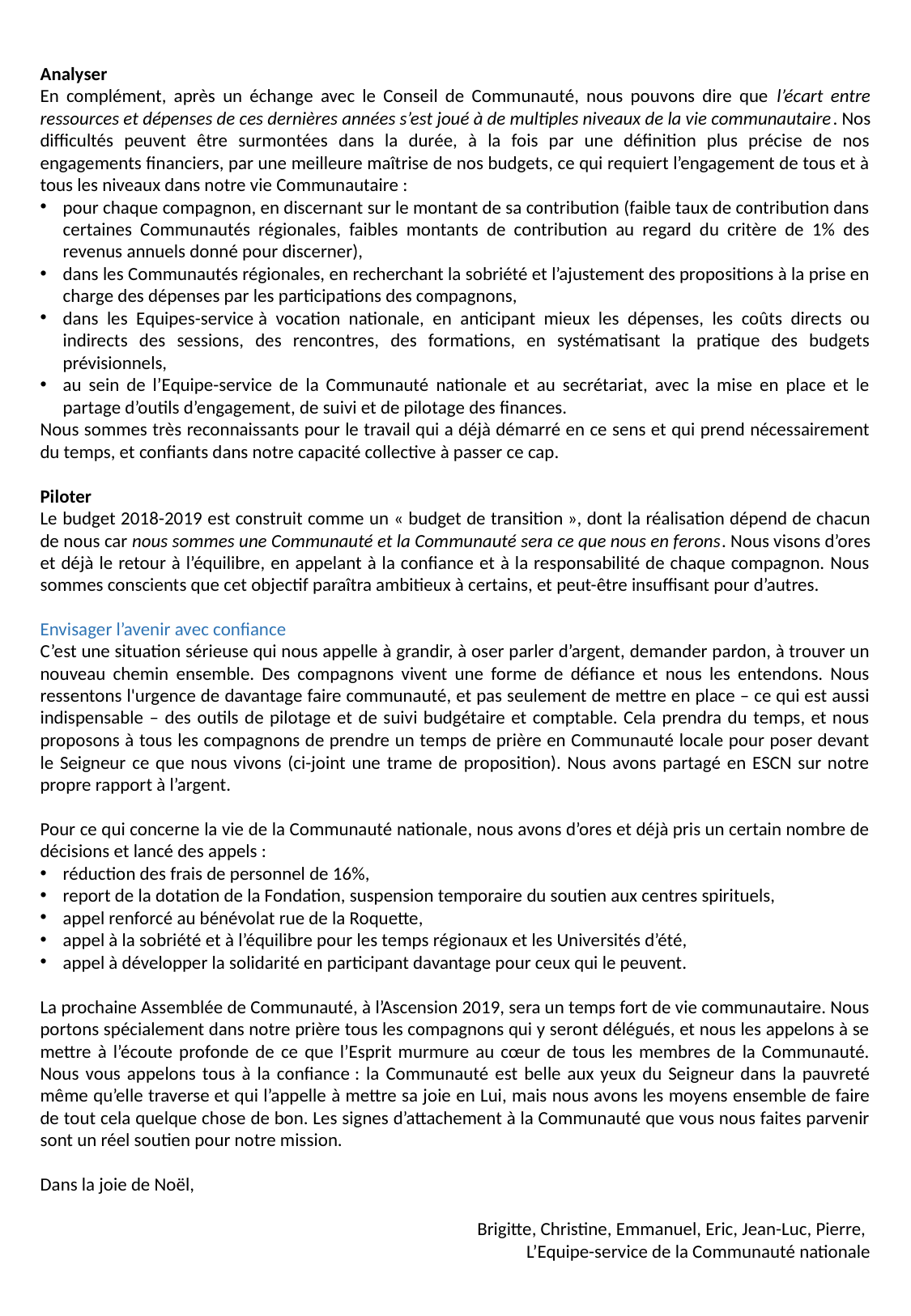

Analyser
En complément, après un échange avec le Conseil de Communauté, nous pouvons dire que l’écart entre ressources et dépenses de ces dernières années s’est joué à de multiples niveaux de la vie communautaire. Nos difficultés peuvent être surmontées dans la durée, à la fois par une définition plus précise de nos engagements financiers, par une meilleure maîtrise de nos budgets, ce qui requiert l’engagement de tous et à tous les niveaux dans notre vie Communautaire :
pour chaque compagnon, en discernant sur le montant de sa contribution (faible taux de contribution dans certaines Communautés régionales, faibles montants de contribution au regard du critère de 1% des revenus annuels donné pour discerner),
dans les Communautés régionales, en recherchant la sobriété et l’ajustement des propositions à la prise en charge des dépenses par les participations des compagnons,
dans les Equipes-service à vocation nationale, en anticipant mieux les dépenses, les coûts directs ou indirects des sessions, des rencontres, des formations, en systématisant la pratique des budgets prévisionnels,
au sein de l’Equipe-service de la Communauté nationale et au secrétariat, avec la mise en place et le partage d’outils d’engagement, de suivi et de pilotage des finances.
Nous sommes très reconnaissants pour le travail qui a déjà démarré en ce sens et qui prend nécessairement du temps, et confiants dans notre capacité collective à passer ce cap.

Piloter
Le budget 2018-2019 est construit comme un « budget de transition », dont la réalisation dépend de chacun de nous car nous sommes une Communauté et la Communauté sera ce que nous en ferons. Nous visons d’ores et déjà le retour à l’équilibre, en appelant à la confiance et à la responsabilité de chaque compagnon. Nous sommes conscients que cet objectif paraîtra ambitieux à certains, et peut-être insuffisant pour d’autres.
Envisager l’avenir avec confiance
C’est une situation sérieuse qui nous appelle à grandir, à oser parler d’argent, demander pardon, à trouver un nouveau chemin ensemble. Des compagnons vivent une forme de défiance et nous les entendons. Nous ressentons l'urgence de davantage faire communauté, et pas seulement de mettre en place – ce qui est aussi indispensable – des outils de pilotage et de suivi budgétaire et comptable. Cela prendra du temps, et nous proposons à tous les compagnons de prendre un temps de prière en Communauté locale pour poser devant le Seigneur ce que nous vivons (ci-joint une trame de proposition). Nous avons partagé en ESCN sur notre propre rapport à l’argent.

Pour ce qui concerne la vie de la Communauté nationale, nous avons d’ores et déjà pris un certain nombre de décisions et lancé des appels :
réduction des frais de personnel de 16%,
report de la dotation de la Fondation, suspension temporaire du soutien aux centres spirituels,
appel renforcé au bénévolat rue de la Roquette,
appel à la sobriété et à l’équilibre pour les temps régionaux et les Universités d’été,
appel à développer la solidarité en participant davantage pour ceux qui le peuvent.

La prochaine Assemblée de Communauté, à l’Ascension 2019, sera un temps fort de vie communautaire. Nous portons spécialement dans notre prière tous les compagnons qui y seront délégués, et nous les appelons à se mettre à l’écoute profonde de ce que l’Esprit murmure au cœur de tous les membres de la Communauté. Nous vous appelons tous à la confiance : la Communauté est belle aux yeux du Seigneur dans la pauvreté même qu’elle traverse et qui l’appelle à mettre sa joie en Lui, mais nous avons les moyens ensemble de faire de tout cela quelque chose de bon. Les signes d’attachement à la Communauté que vous nous faites parvenir sont un réel soutien pour notre mission.

Dans la joie de Noël,

Brigitte, Christine, Emmanuel, Eric, Jean-Luc, Pierre,
L’Equipe-service de la Communauté nationale